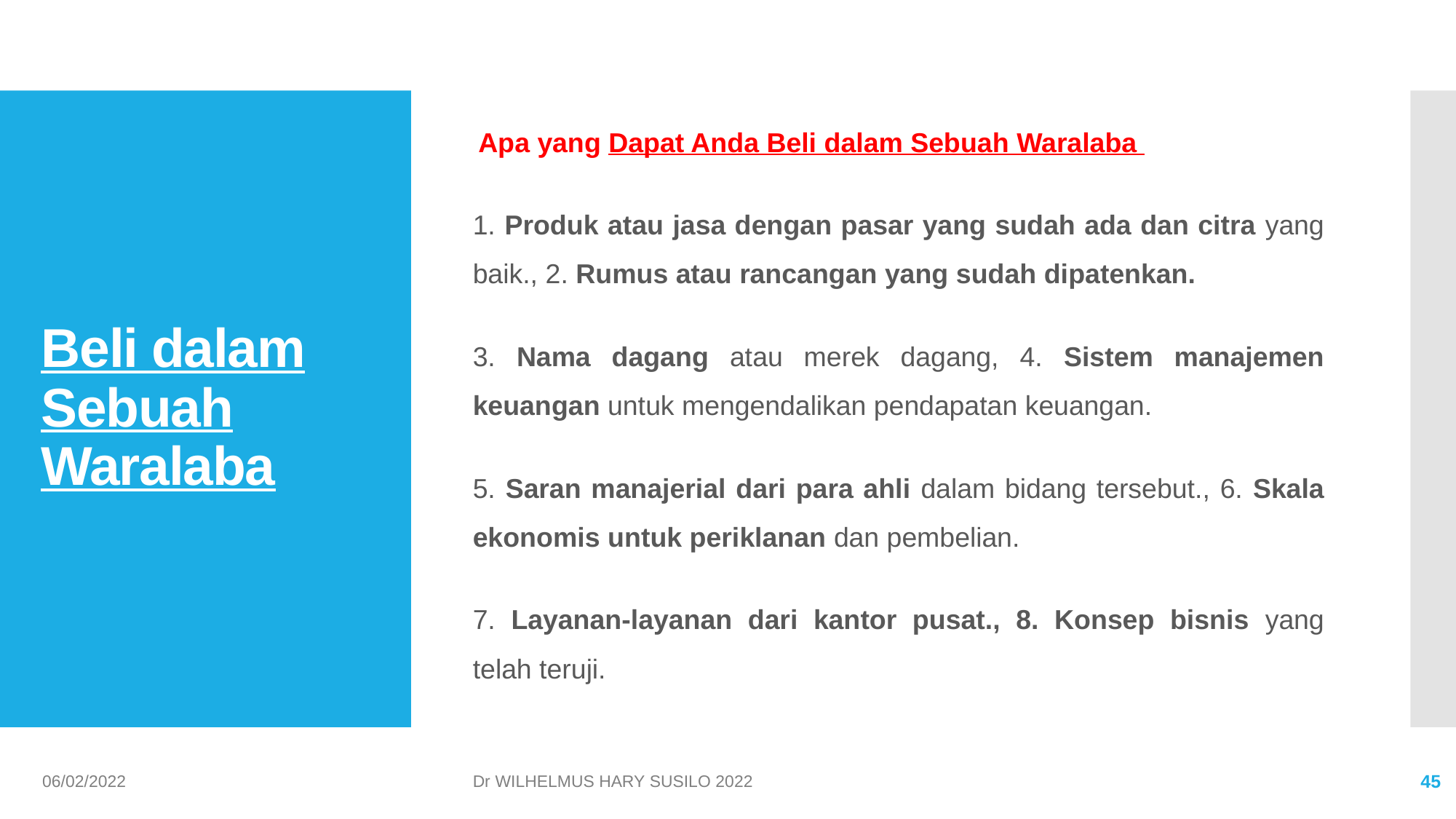

Apa yang Dapat Anda Beli dalam Sebuah Waralaba
1. Produk atau jasa dengan pasar yang sudah ada dan citra yang baik., 2. Rumus atau rancangan yang sudah dipatenkan.
3. Nama dagang atau merek dagang, 4. Sistem manajemen keuangan untuk mengendalikan pendapatan keuangan.
5. Saran manajerial dari para ahli dalam bidang tersebut., 6. Skala ekonomis untuk periklanan dan pembelian.
7. Layanan-layanan dari kantor pusat., 8. Konsep bisnis yang telah teruji.

# Beli dalam Sebuah Waralaba
06/02/2022
Dr WILHELMUS HARY SUSILO 2022
45